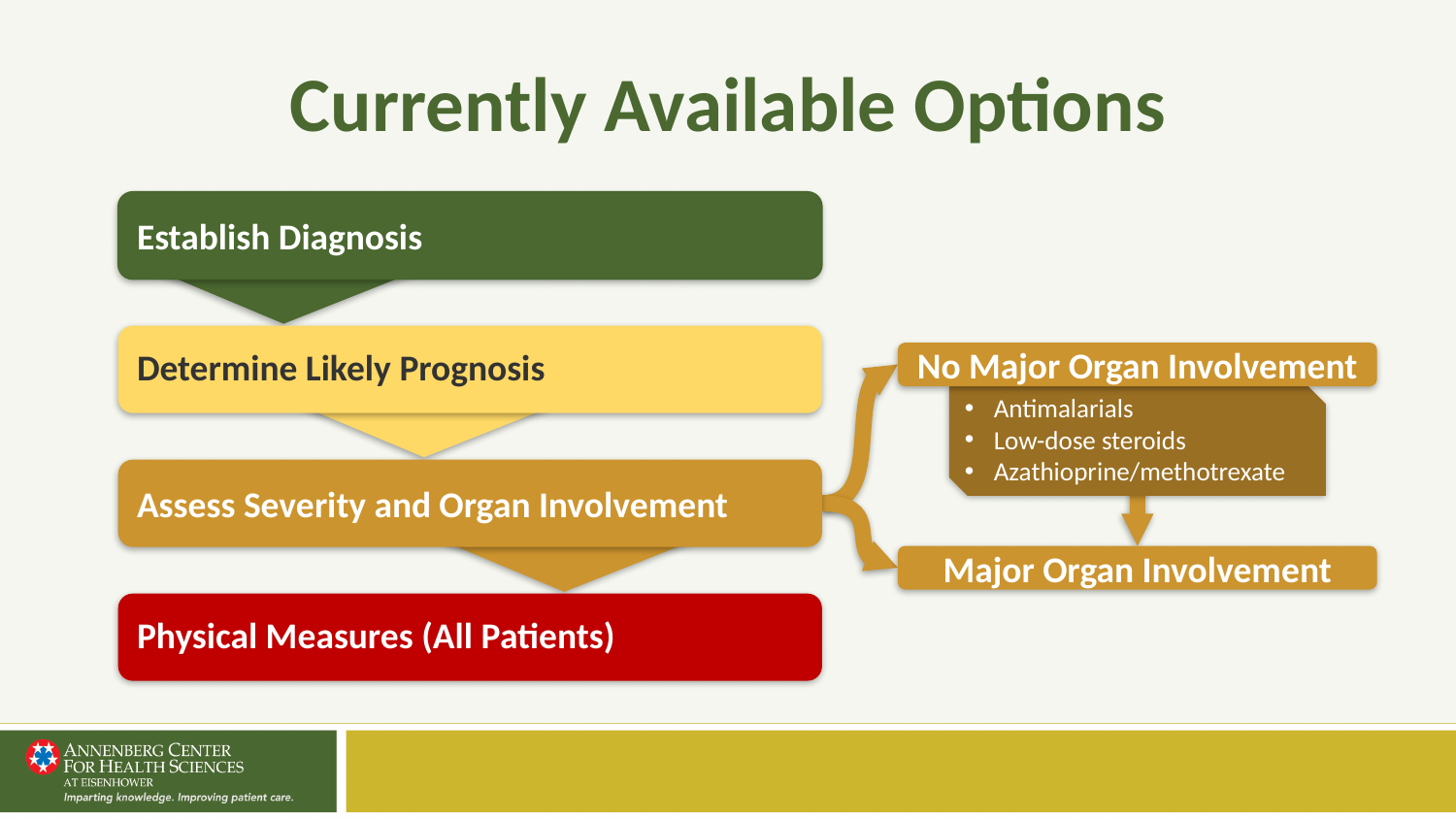

# Currently Available Options
Establish Diagnosis

Determine Likely Prognosis
No Major Organ Involvement
Antimalarials
Low-dose steroids
Azathioprine/methotrexate

Assess Severity and Organ Involvement

Major Organ Involvement
Physical Measures (All Patients)